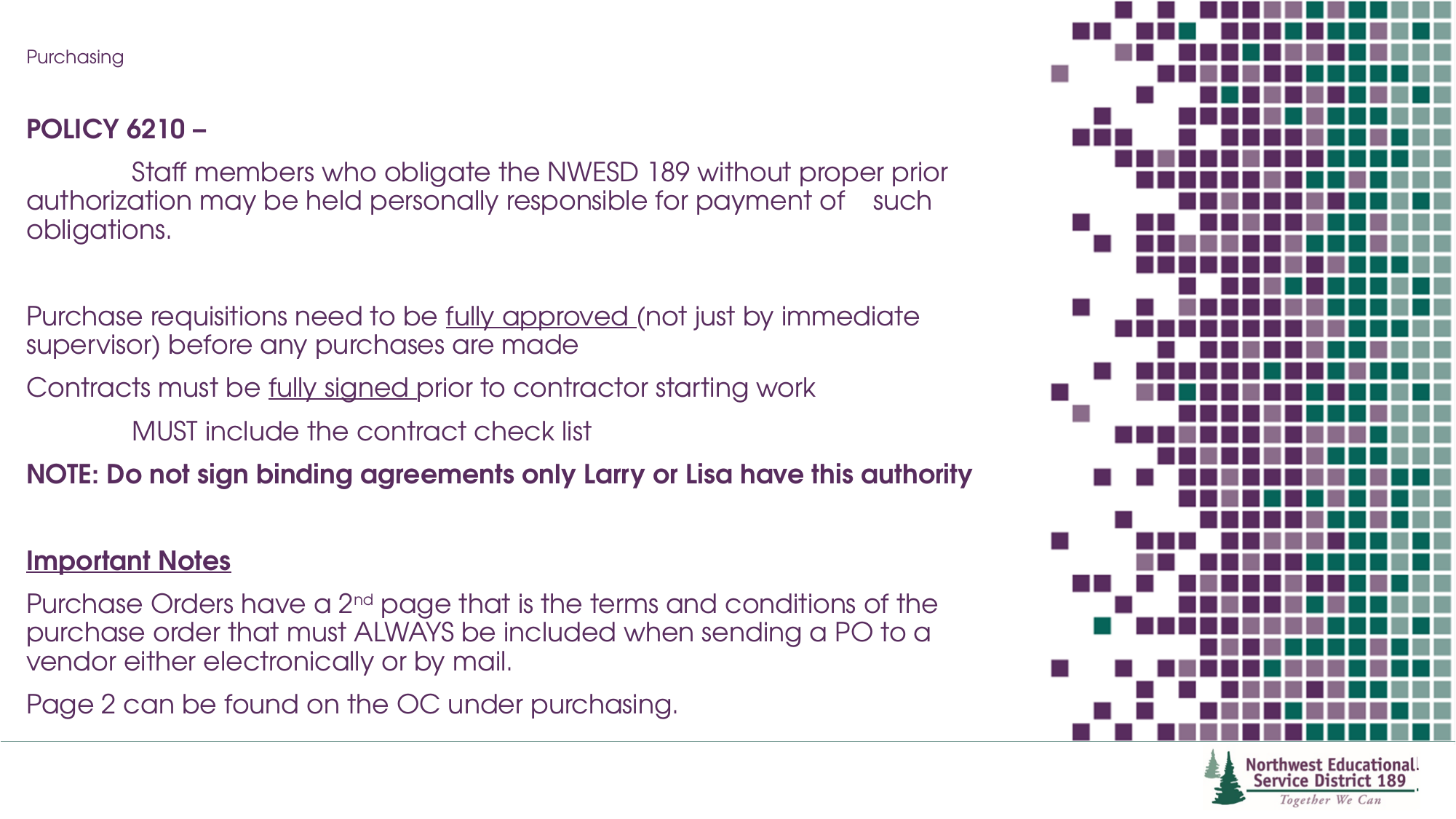

# Purchasing
POLICY 6210 –
	Staff members who obligate the NWESD 189 without proper prior 	authorization may be held personally responsible for payment of 	such obligations.

Purchase requisitions need to be fully approved (not just by immediate supervisor) before any purchases are made
Contracts must be fully signed prior to contractor starting work
	MUST include the contract check list
NOTE: Do not sign binding agreements only Larry or Lisa have this authority

Important Notes
Purchase Orders have a 2nd page that is the terms and conditions of the purchase order that must ALWAYS be included when sending a PO to a vendor either electronically or by mail.
Page 2 can be found on the OC under purchasing.